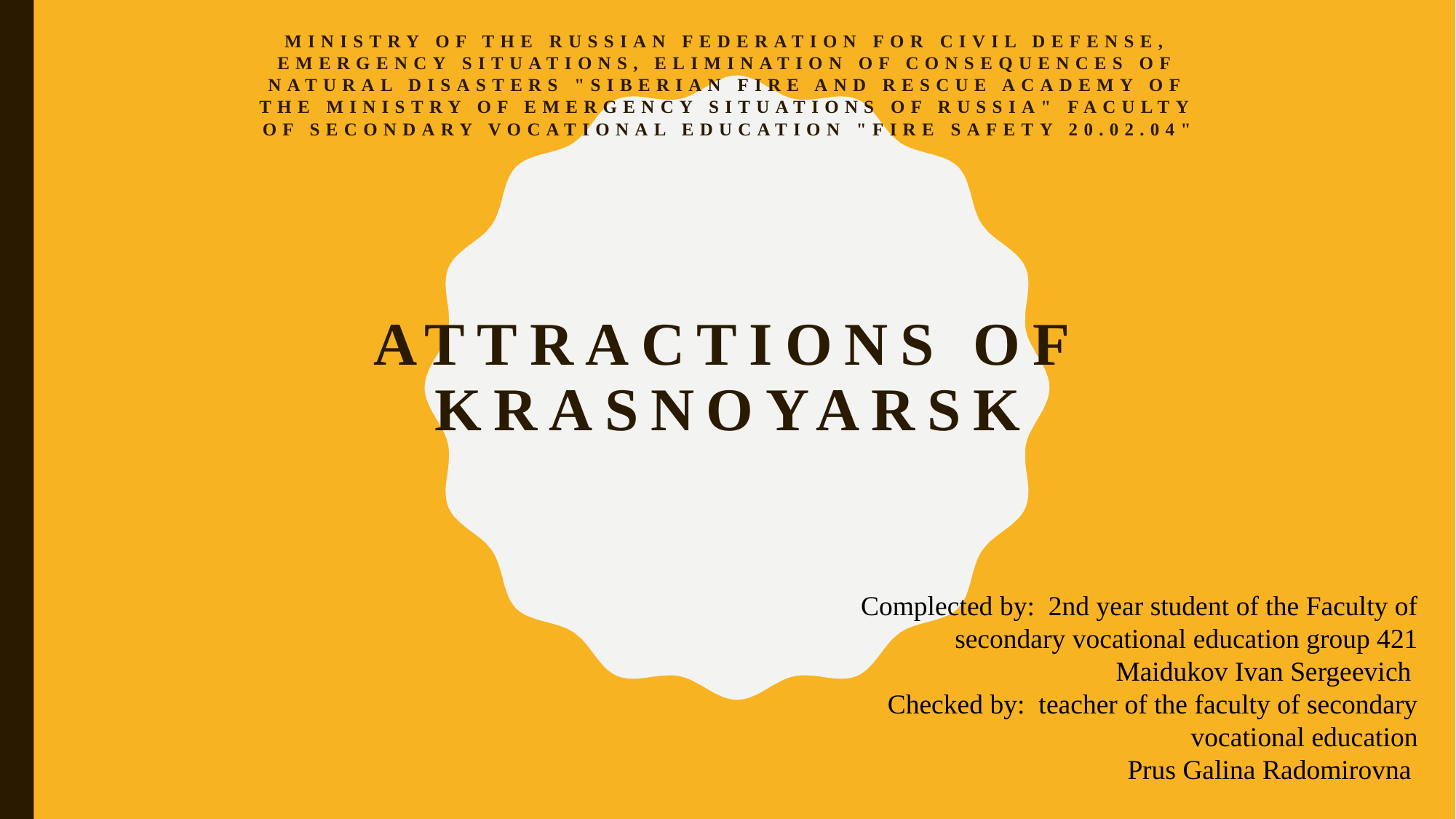

Ministry of the Russian Federation for Civil Defense, Emergency Situations, Elimination of Consequences of Natural Disasters "Siberian Fire and Rescue Academy of the Ministry of Emergency Situations of Russia" Faculty of Secondary Vocational Education "Fire Safety 20.02.04"
# Attractions of krasnoyarsk
Complected by:  2nd year student of the Faculty of secondary vocational education group 421
Maidukov Ivan Sergeevich
Checked by:  teacher of the faculty of secondary vocational education
Prus Galina Radomirovna